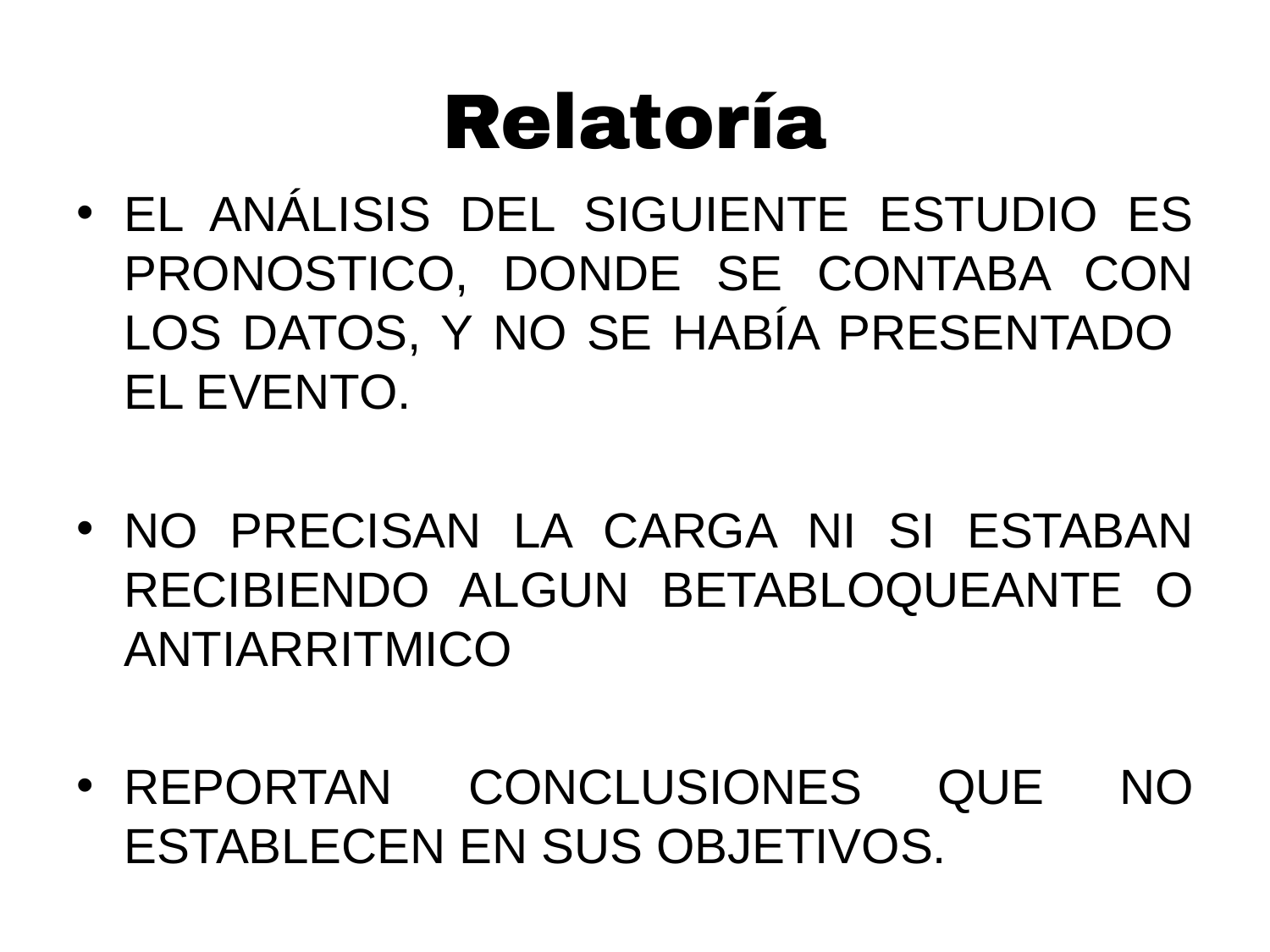

# Relatoría
EL ANÁLISIS DEL SIGUIENTE ESTUDIO ES PRONOSTICO, DONDE SE CONTABA CON LOS DATOS, Y NO SE HABÍA PRESENTADO  EL EVENTO.

NO PRECISAN LA CARGA NI SI ESTABAN RECIBIENDO ALGUN BETABLOQUEANTE O ANTIARRITMICO

REPORTAN CONCLUSIONES QUE NO ESTABLECEN EN SUS OBJETIVOS.